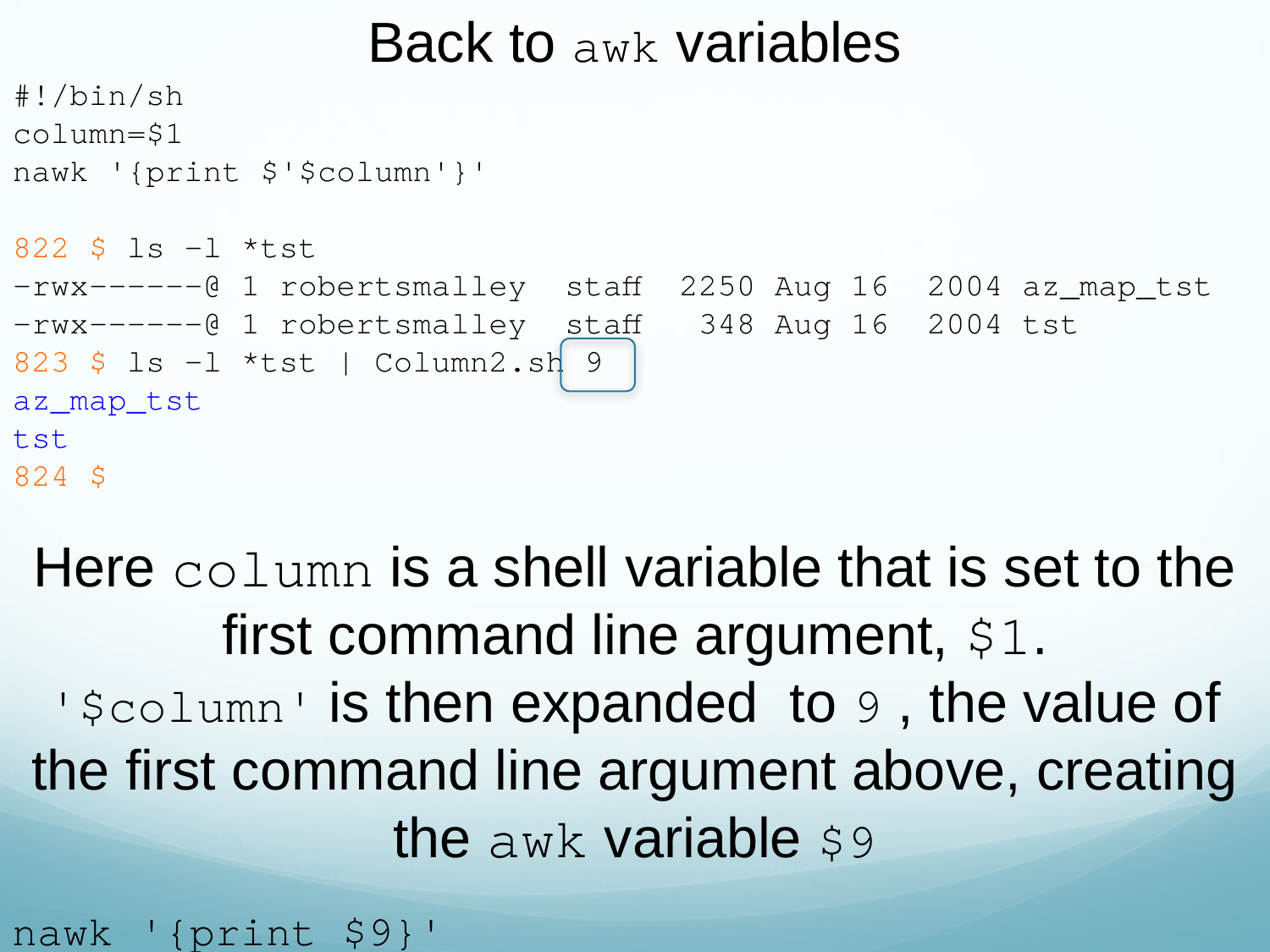

Back to awk variables
#!/bin/sh
column=$1
nawk '{print $'$column'}'

822 $ ls -l *tst
-rwx------@ 1 robertsmalley  staff  2250 Aug 16  2004 az_map_tst
-rwx------@ 1 robertsmalley  staff   348 Aug 16  2004 tst
823 $ ls -l *tst | Column2.sh 9
az_map_tst
tst
824 $

Here column is a shell variable that is set to the first command line argument, $1.
'$column' is then expanded  to 9 , the value of the first command line argument above, creating the awk variable $9

nawk '{print $9}'